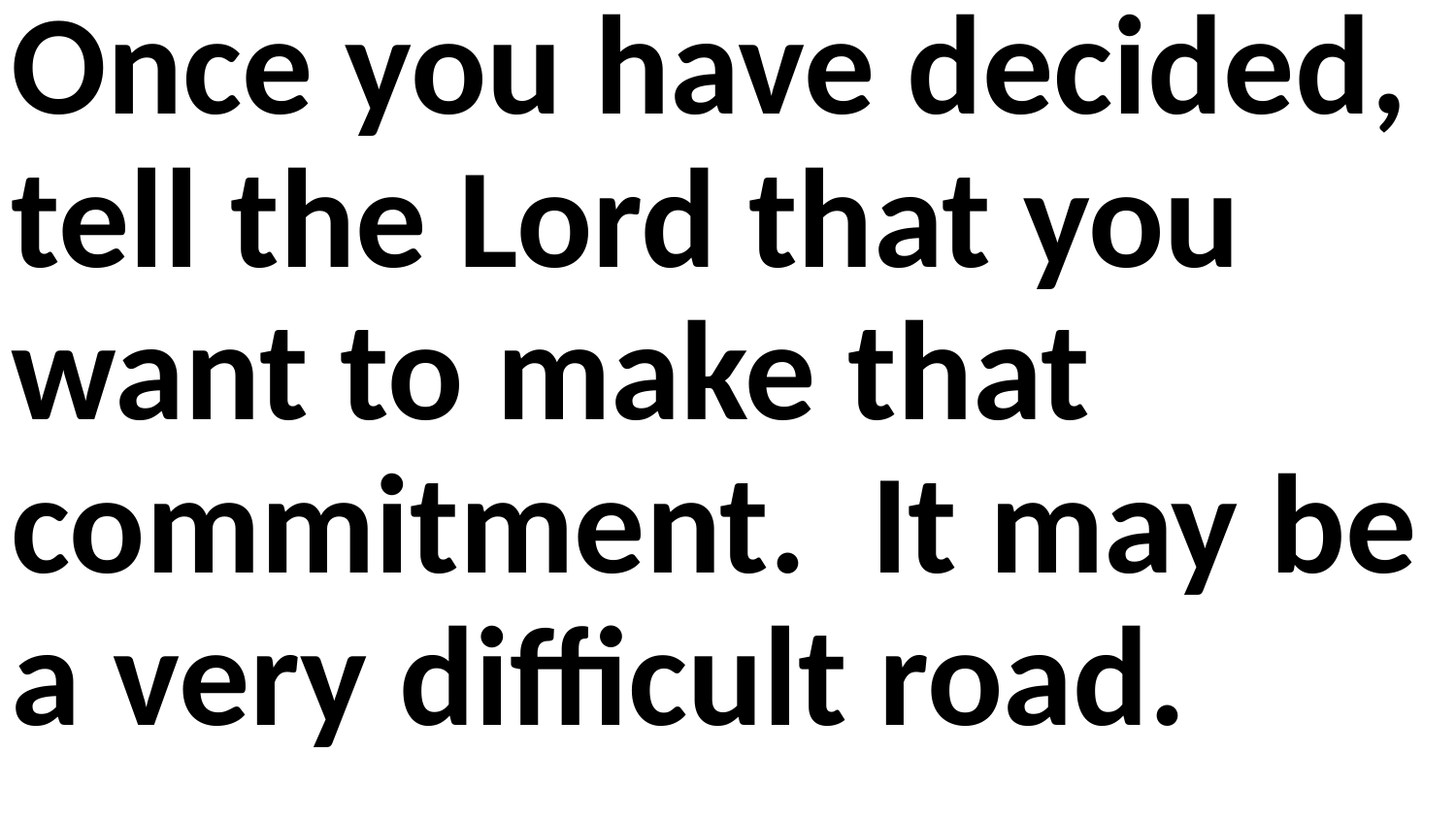

Once you have decided, tell the Lord that you want to make that commitment.  It may be a very difficult road.